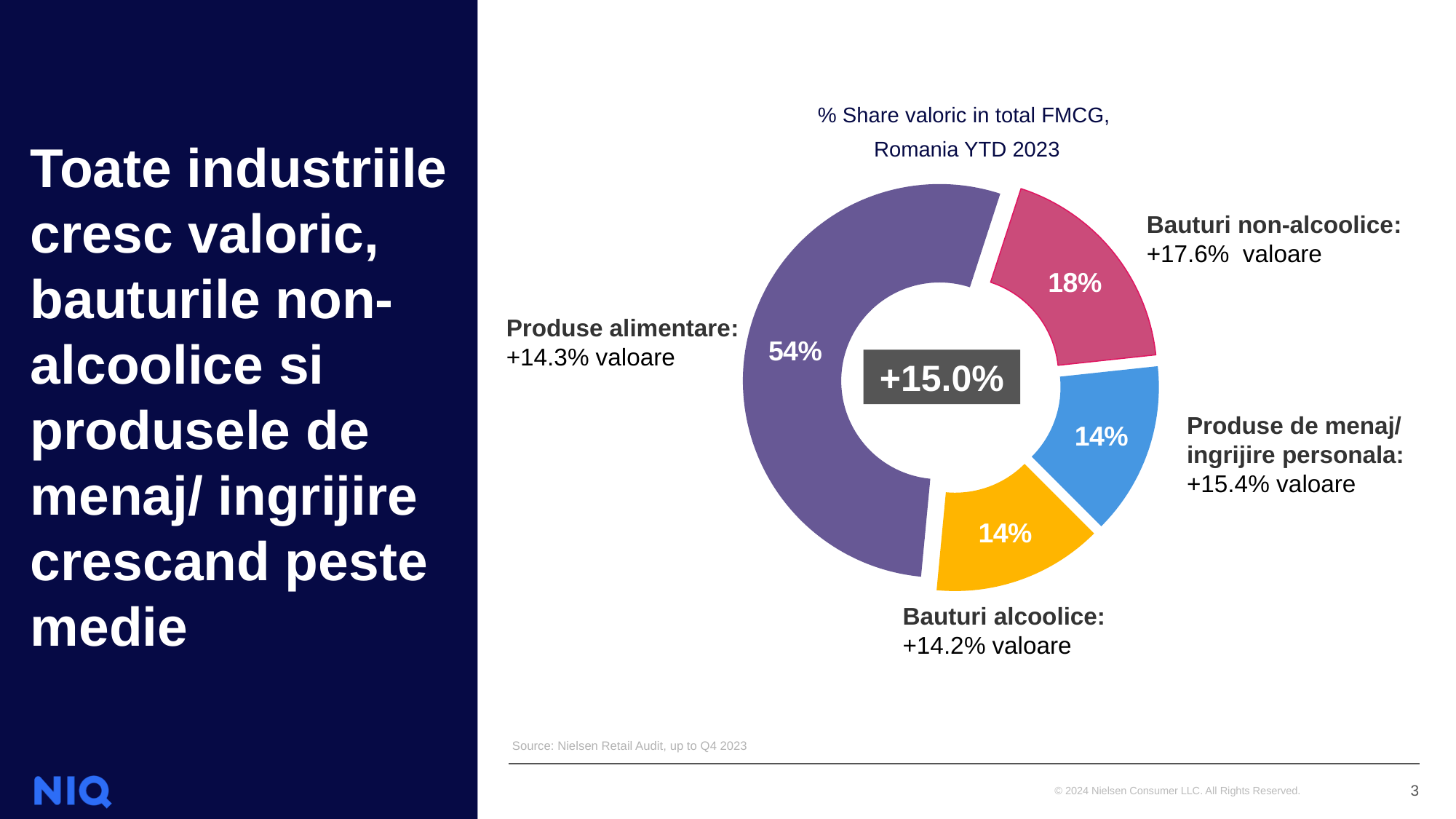

% Share valoric in total FMCG,
Romania YTD 2023

### Chart

| Category | Sales |
|---|---|
|  BEVERAGES - NON ALCOHOLIC  | 0.183 |
| Drug | 0.142 |
|  BEVERAGES - ALCOHOLIC  | 0.14 |
|  FOOD  | 0.535 |
Bauturi non-alcoolice:
+17.6%  valoare
Produse alimentare:
+14.3% valoare
+15.0%
Produse de menaj/ ingrijire personala:
+15.4% valoare
Bauturi alcoolice:
+14.2% valoare

# Toate industriile cresc valoric, bauturile non-alcoolice si produsele de menaj/ ingrijire crescand peste medie
Source: Nielsen Retail Audit, up to Q4 2023
3